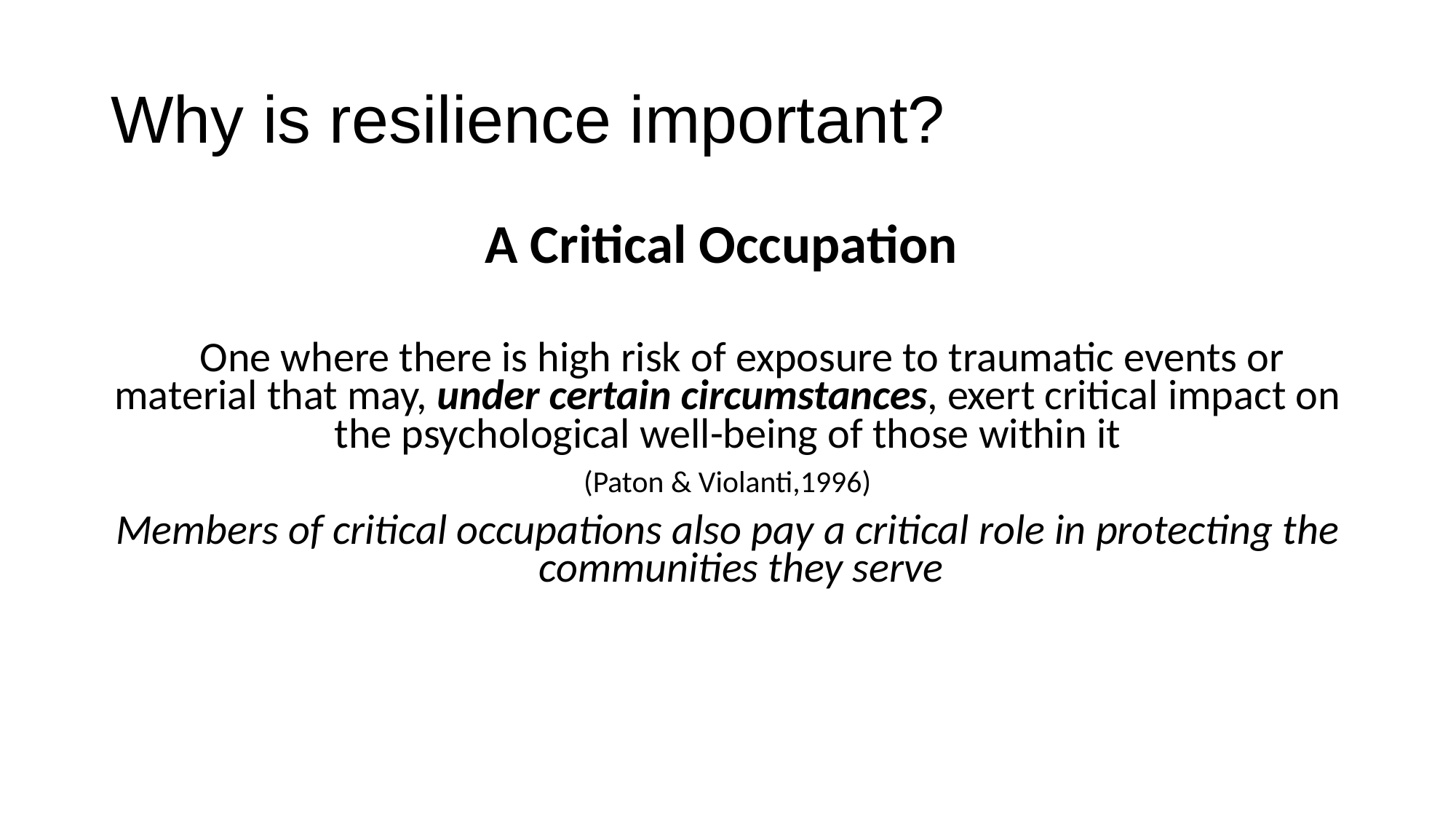

# Why is resilience important?
A Critical Occupation

   One where there is high risk of exposure to traumatic events or material that may, under certain circumstances, exert critical impact on the psychological well-being of those within it
(Paton & Violanti,1996)
Members of critical occupations also pay a critical role in protecting the communities they serve